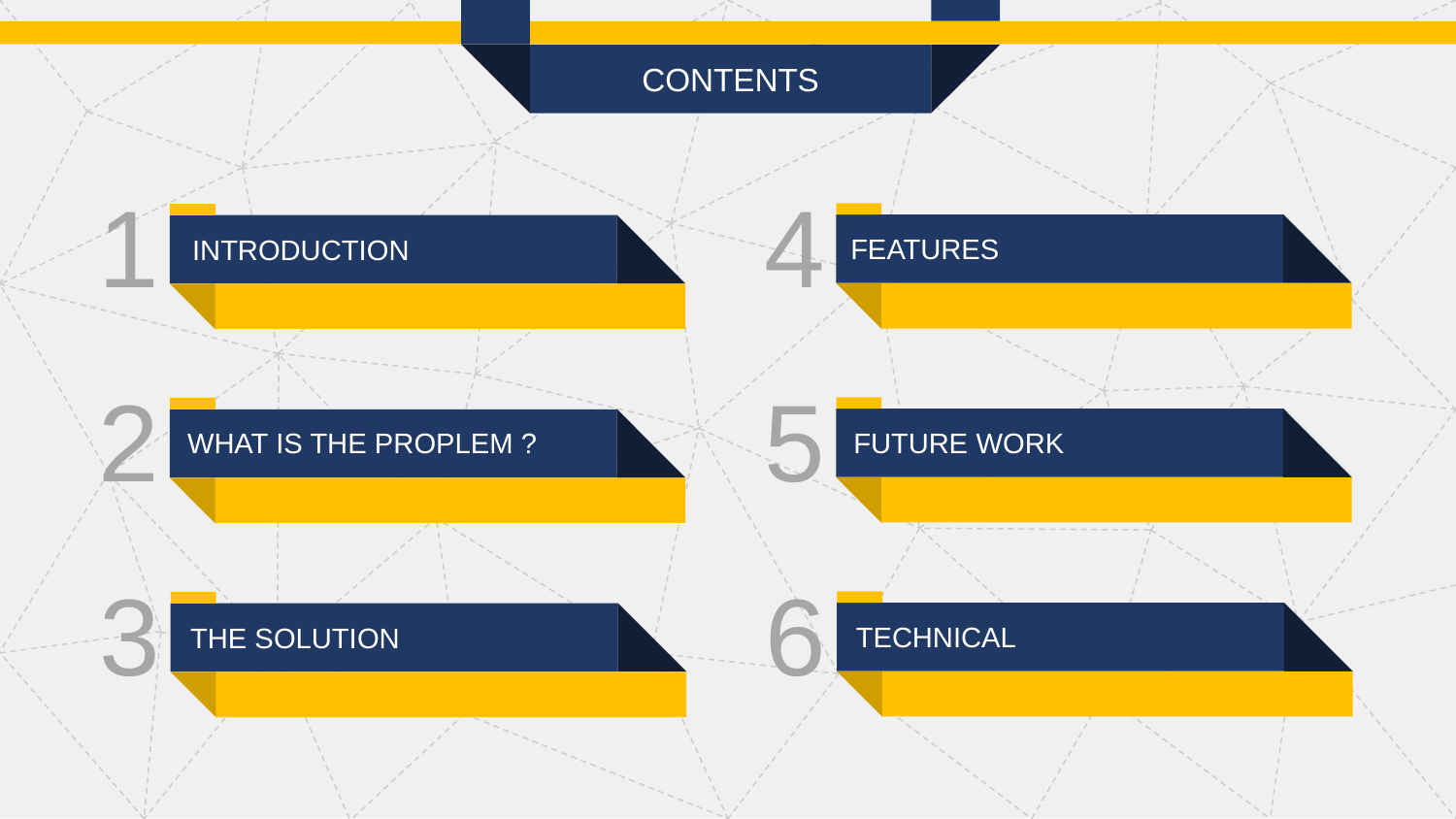

CONTENTS
4

FEATURES
1

INTRODUCTION
5

FUTURE WORK
2

WHAT IS THE PROPLEM ?
6

TECHNICAL
3

THE SOLUTION